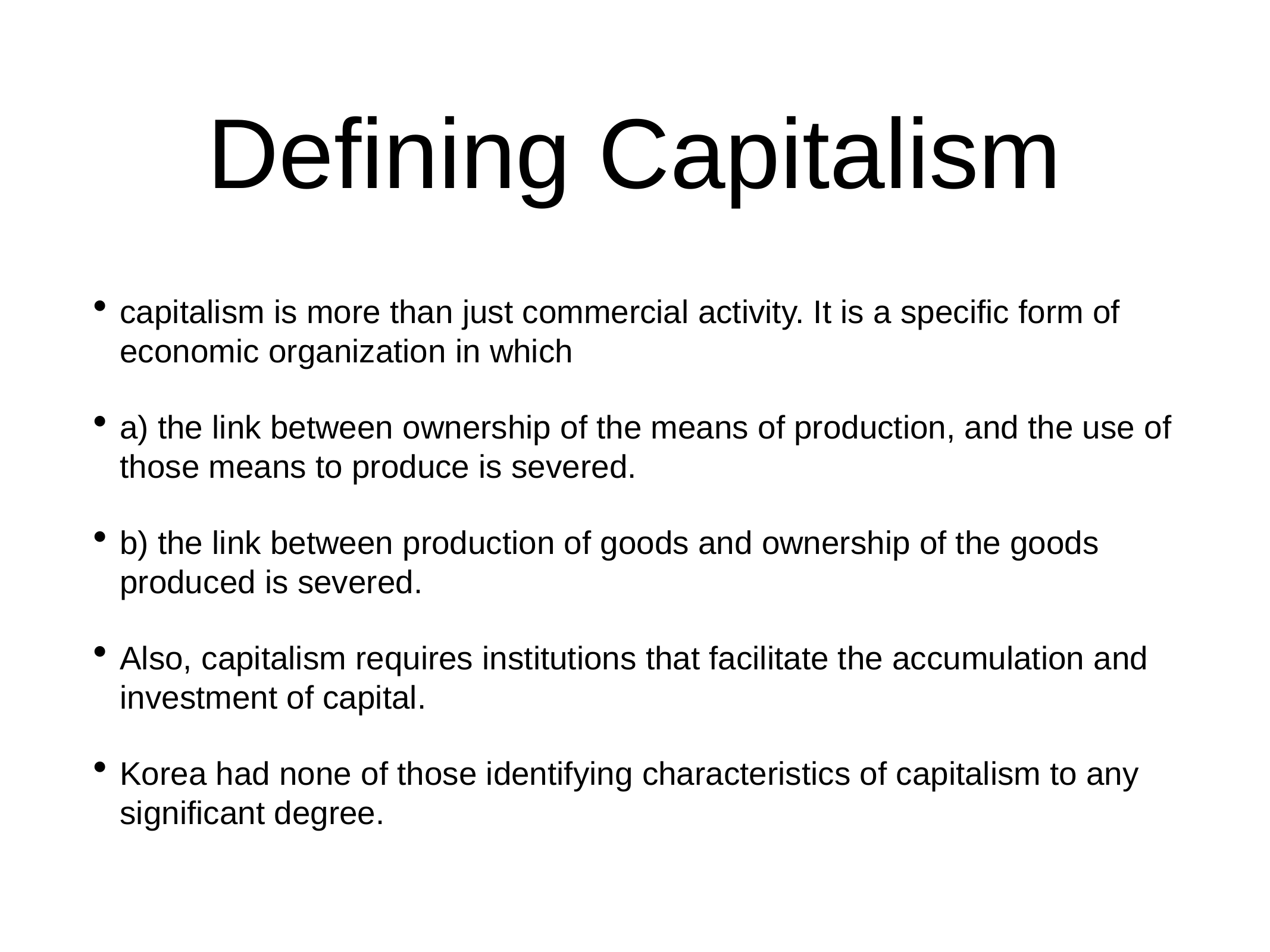

# Defining Capitalism
capitalism is more than just commercial activity. It is a specific form of economic organization in which
a) the link between ownership of the means of production, and the use of those means to produce is severed.
b) the link between production of goods and ownership of the goods produced is severed.
Also, capitalism requires institutions that facilitate the accumulation and investment of capital.
Korea had none of those identifying characteristics of capitalism to any significant degree.